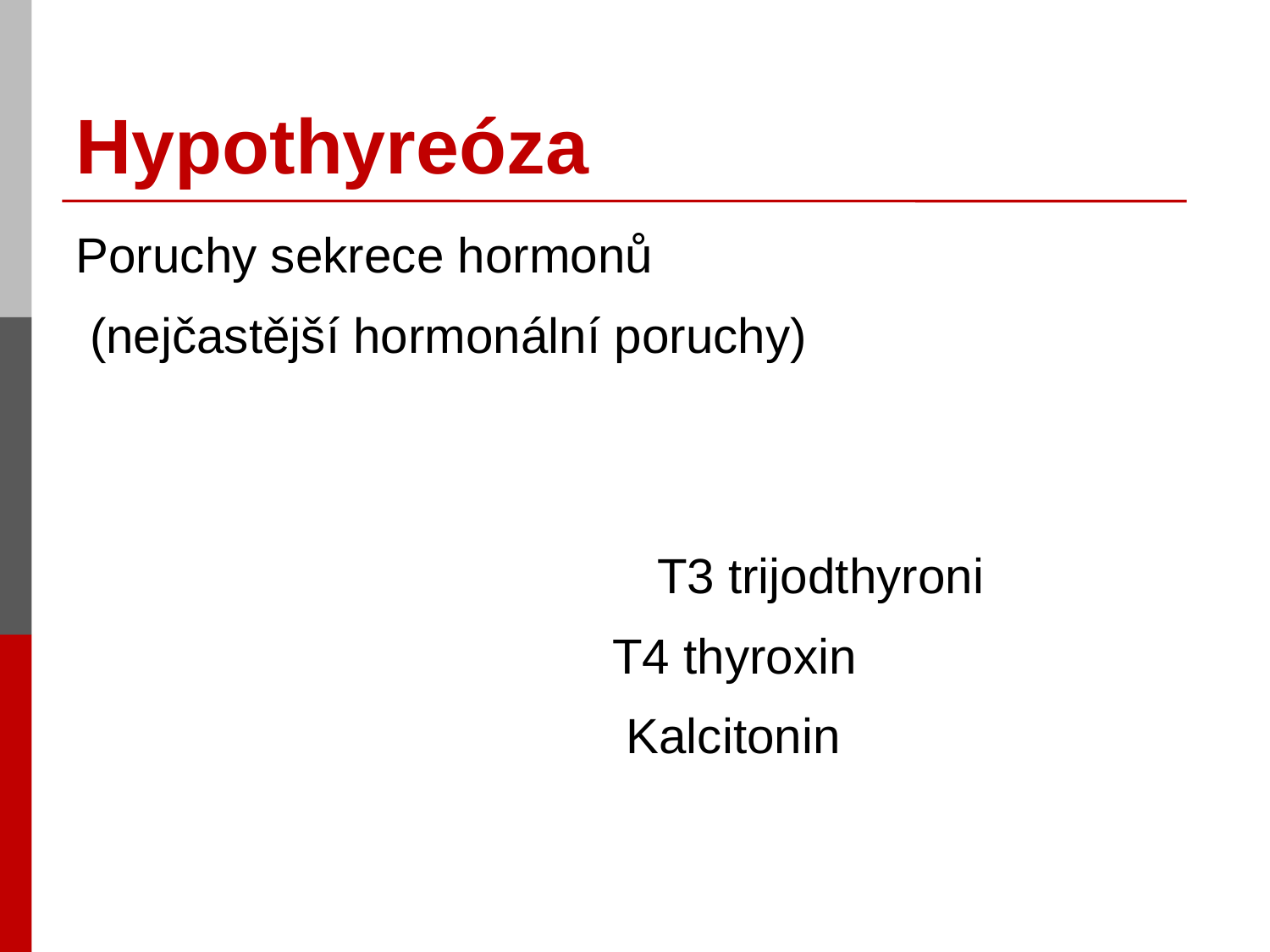

# Hypothyreóza
Poruchy sekrece hormonů
 (nejčastější hormonální poruchy)

  	                                 T3 trijodthyroni
                                       T4 thyroxin
                                        Kalcitonin